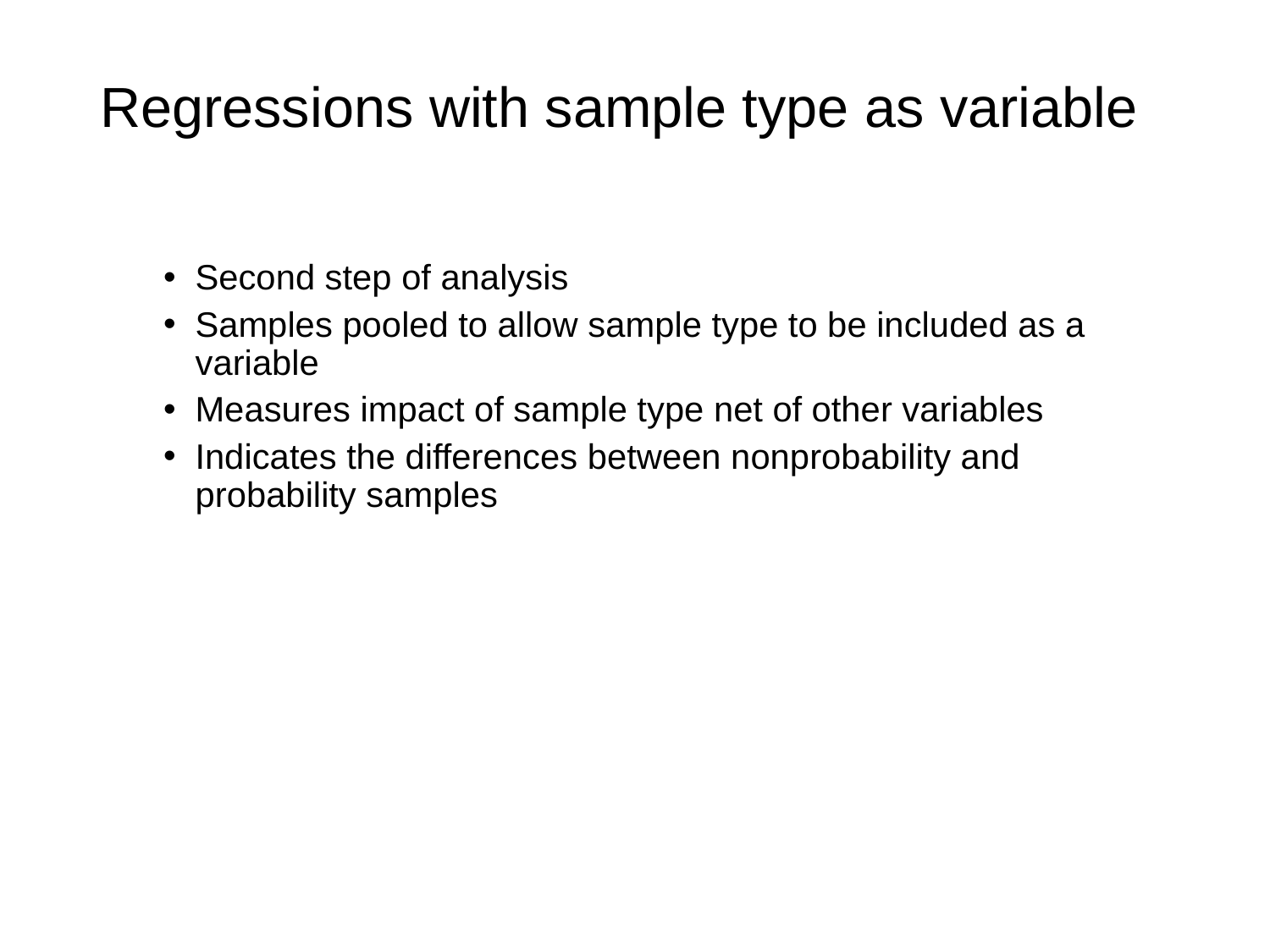

# Regressions with sample type as variable
Second step of analysis
Samples pooled to allow sample type to be included as a variable
Measures impact of sample type net of other variables
Indicates the differences between nonprobability and probability samples